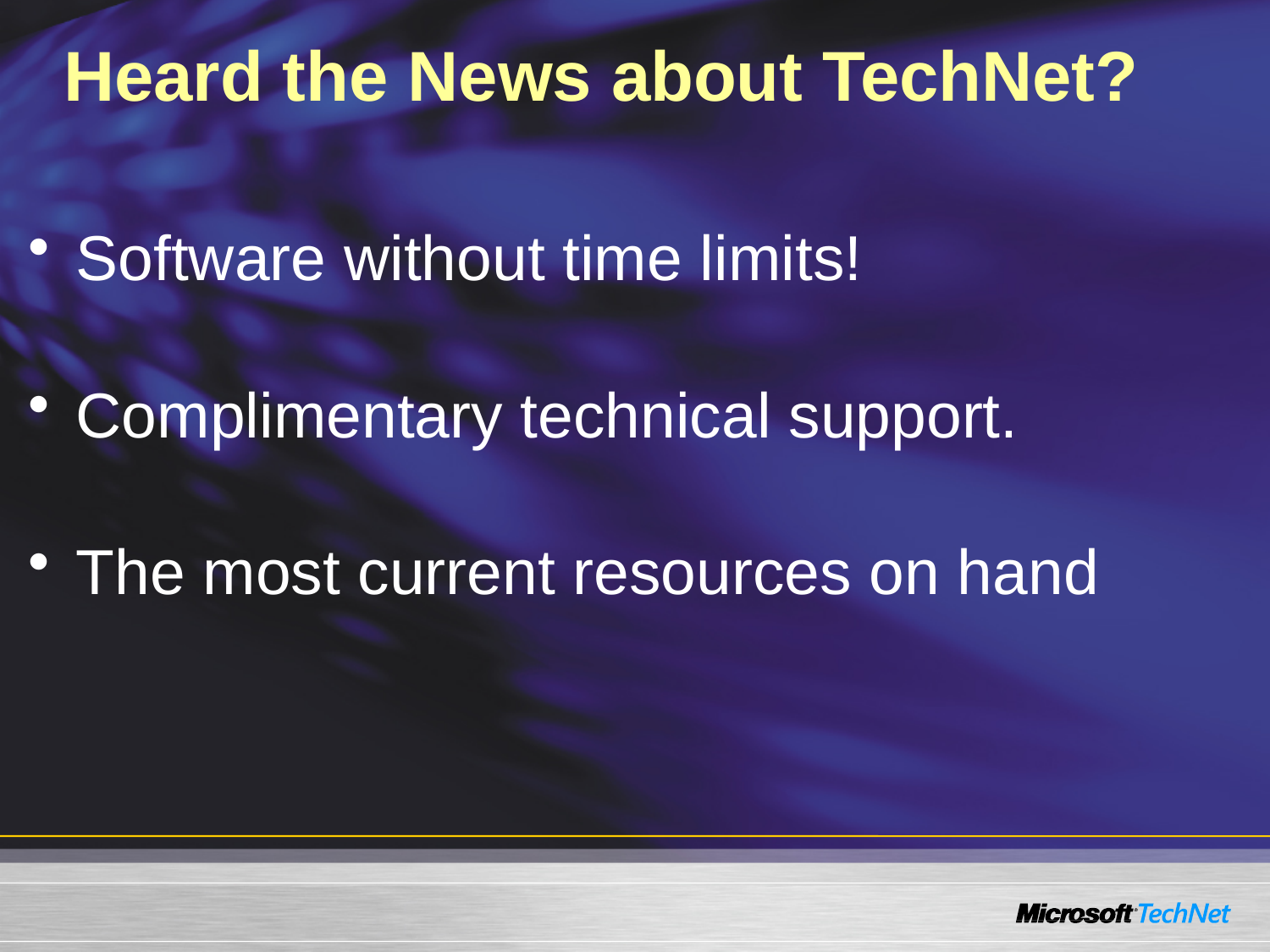

# Heard the News about TechNet?
Software without time limits!
Complimentary technical support.
The most current resources on hand